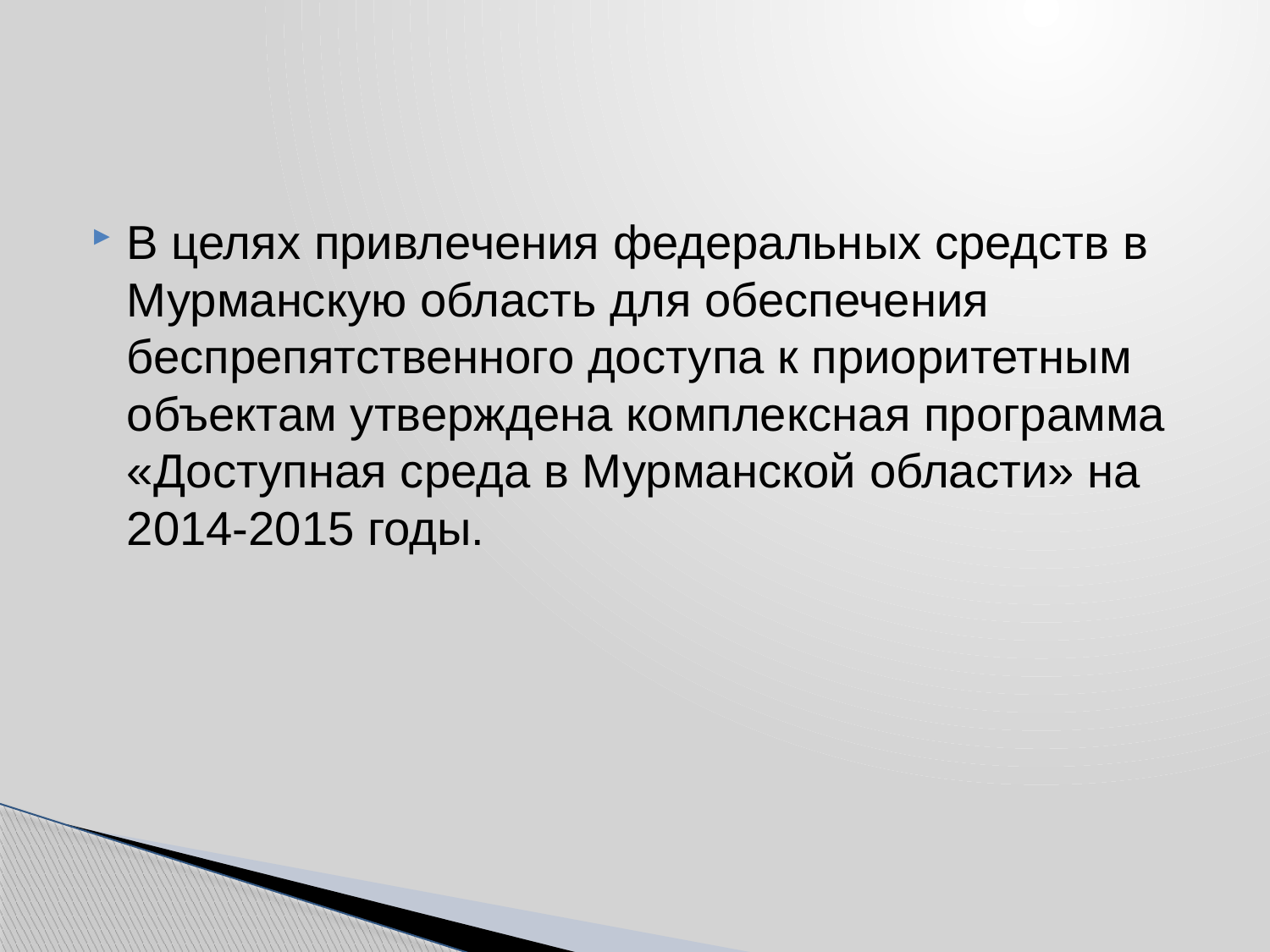

В целях привлечения федеральных средств в Мурманскую область для обеспечения беспрепятственного доступа к приоритетным объектам утверждена комплексная программа «Доступная среда в Мурманской области» на 2014-2015 годы.